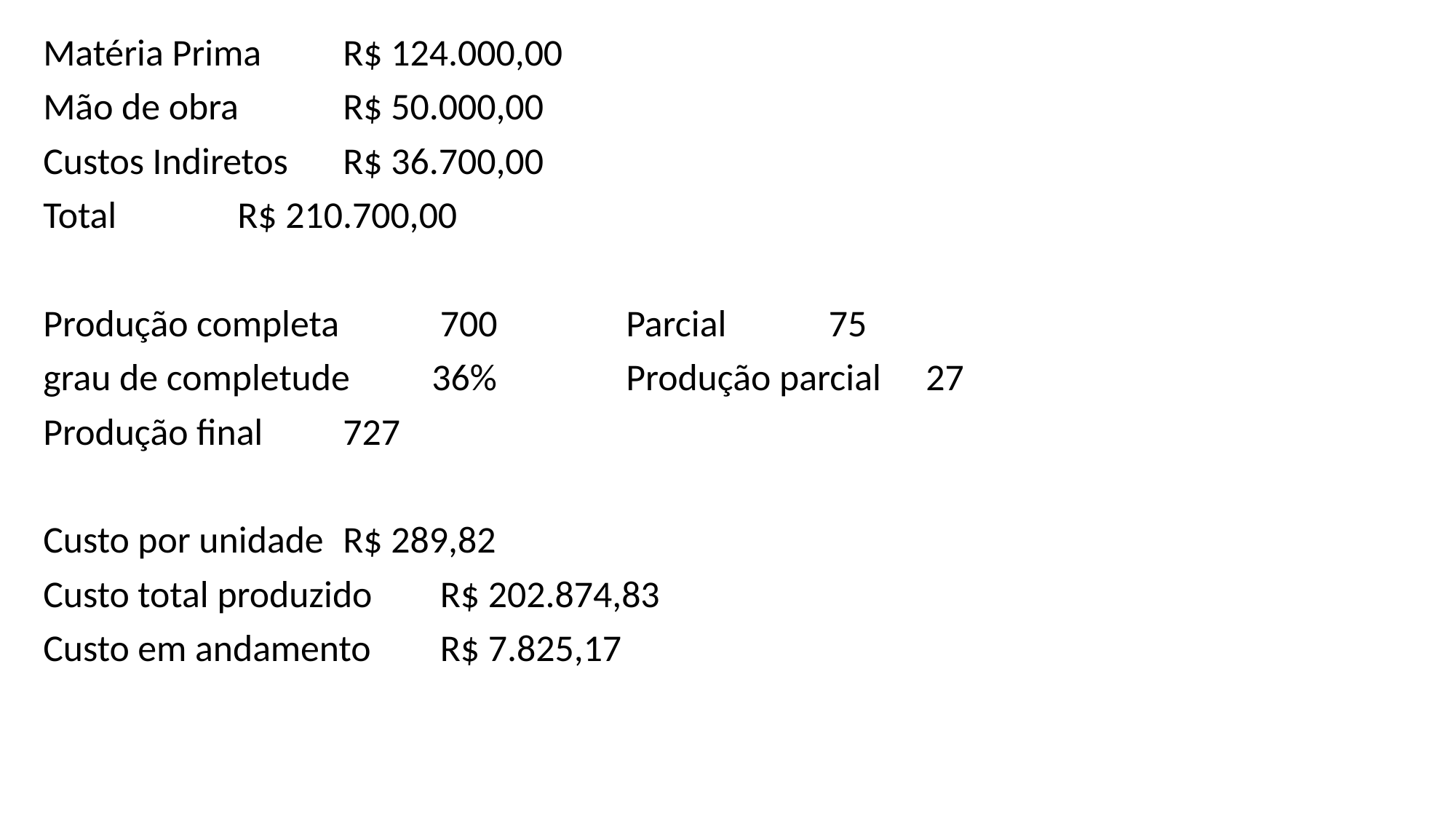

Matéria Prima	 R$ 124.000,00
Mão de obra	 R$ 50.000,00
Custos Indiretos	 R$ 36.700,00
Total	 		R$ 210.700,00

Produção completa	 700		Parcial	 75
grau de completude	36%		Produção parcial	 27
Produção final	 727

Custo por unidade	 R$ 289,82
Custo total produzido	 R$ 202.874,83
Custo em andamento	 R$ 7.825,17